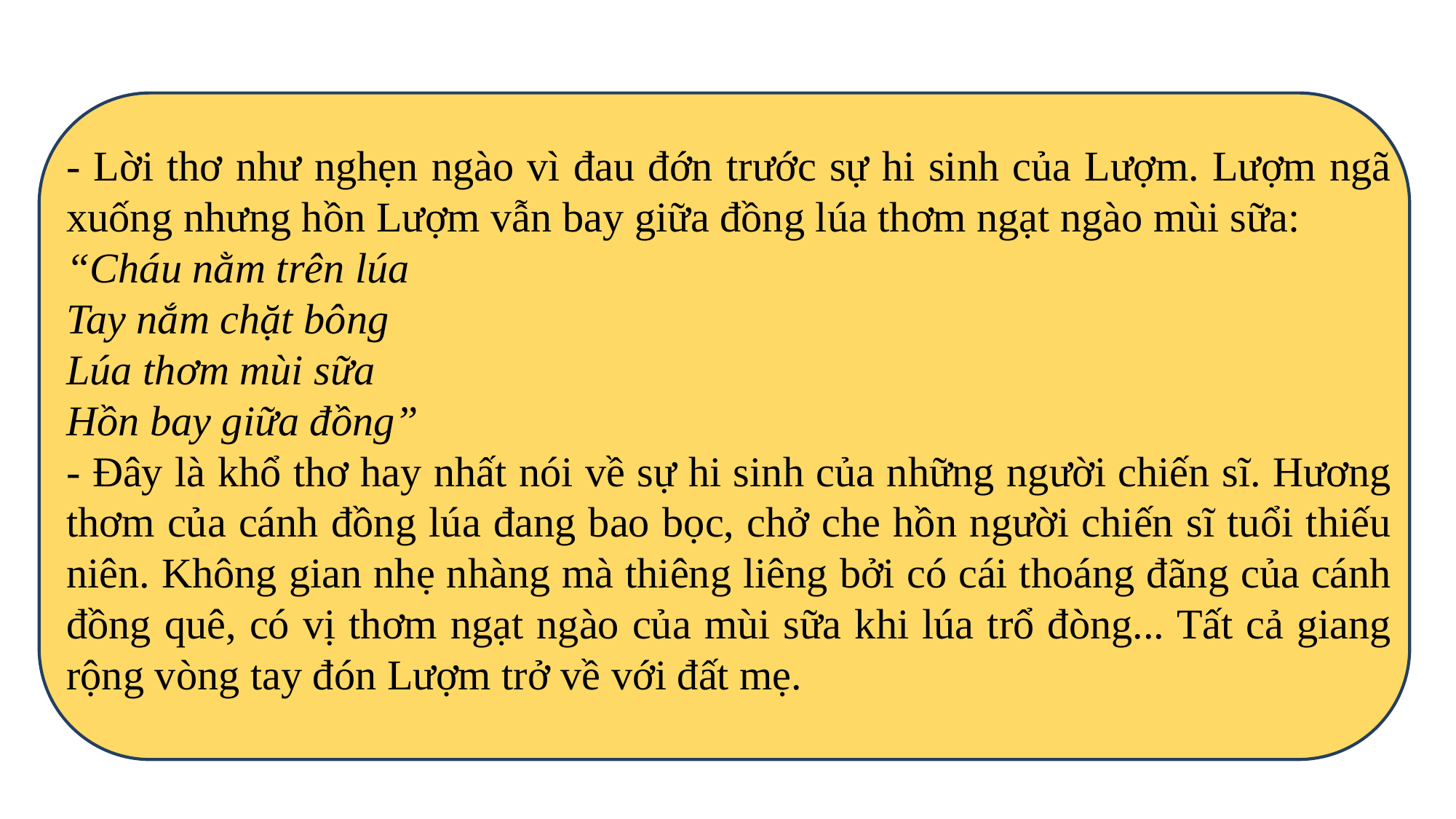

- Lời thơ như nghẹn ngào vì đau đớn trước sự hi sinh của Lượm. Lượm ngã xuống nhưng hồn Lượm vẫn bay giữa đồng lúa thơm ngạt ngào mùi sữa:
“Cháu nằm trên lúa
Tay nắm chặt bông
Lúa thơm mùi sữa
Hồn bay giữa đồng”
- Đây là khổ thơ hay nhất nói về sự hi sinh của những người chiến sĩ. Hương thơm của cánh đồng lúa đang bao bọc, chở che hồn người chiến sĩ tuổi thiếu niên. Không gian nhẹ nhàng mà thiêng liêng bởi có cái thoáng đãng của cánh đồng quê, có vị thơm ngạt ngào của mùi sữa khi lúa trổ đòng... Tất cả giang rộng vòng tay đón Lượm trở về với đất mẹ.